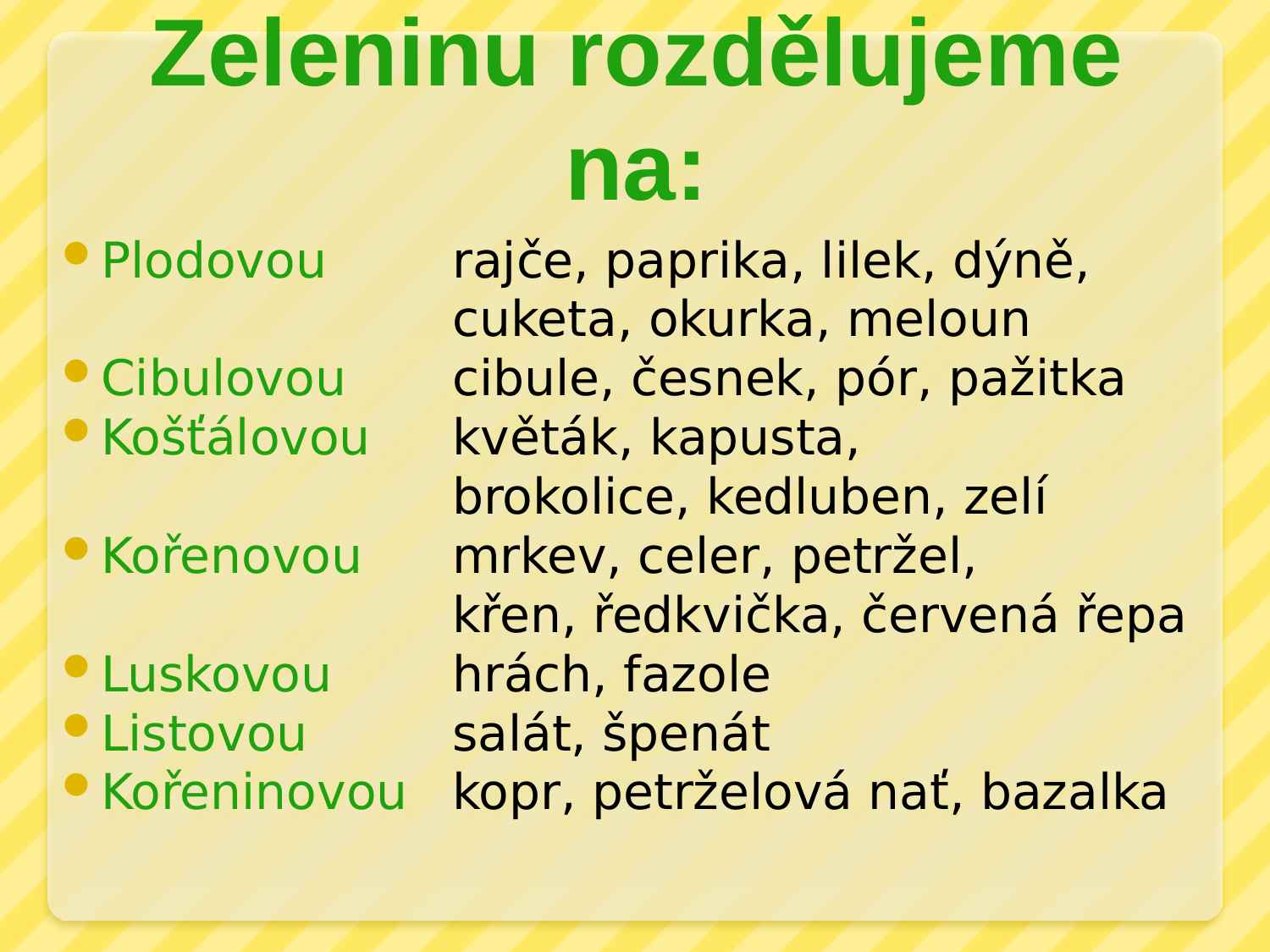

Zeleninu rozdělujeme na:
Plodovou  	rajče, paprika, lilek, dýně, 				cuketa, okurka, meloun
Cibulovou 	cibule, česnek, pór, pažitka
Košťálovou 	květák, kapusta, 						brokolice, kedluben, zelí
Kořenovou 	mrkev, celer, petržel, 					křen, ředkvička, červená řepa
Luskovou 	hrách, fazole
Listovou  	salát, špenát
Kořeninovou	kopr, petrželová nať, bazalka